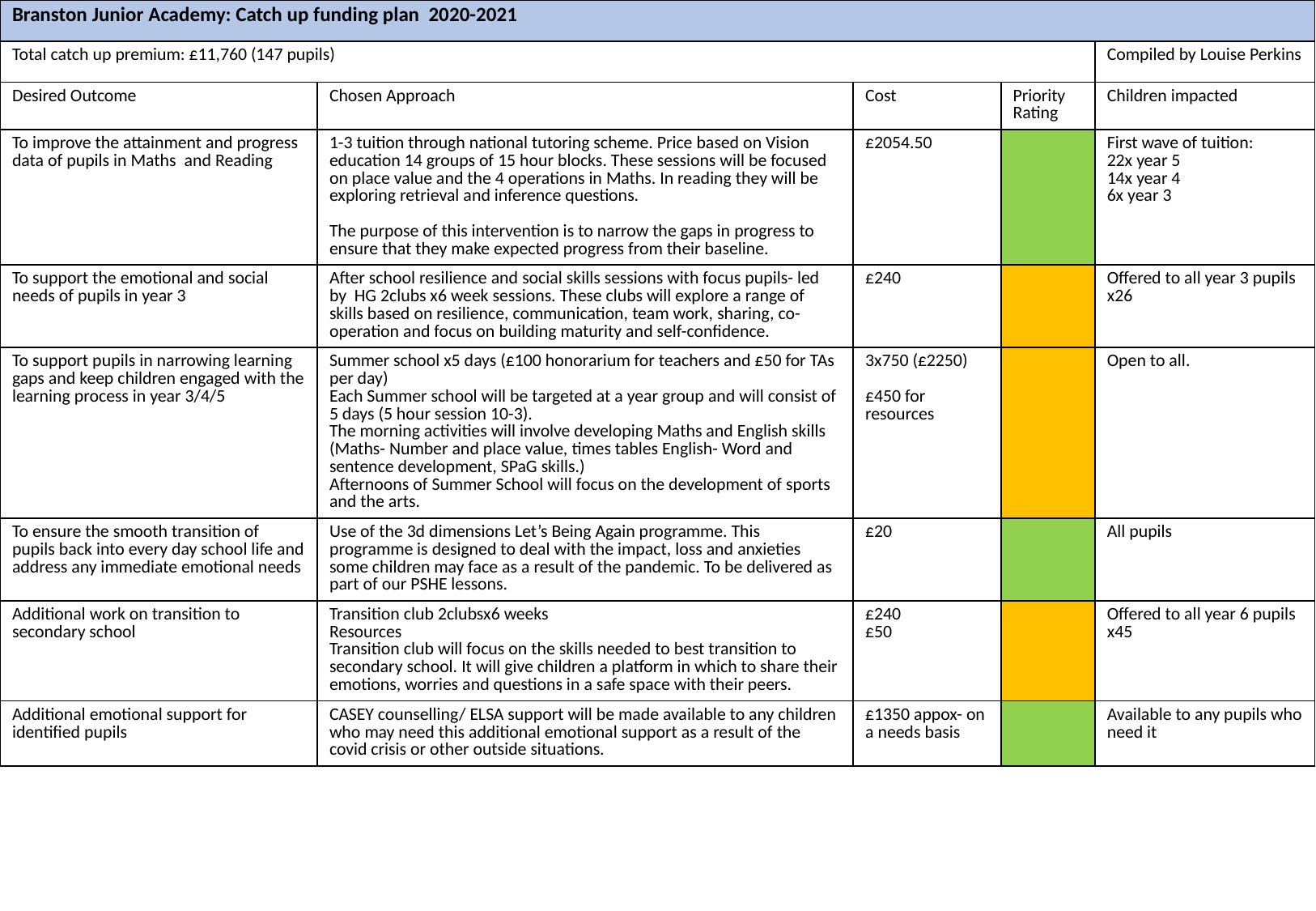

| Branston Junior Academy: Catch up funding plan 2020-2021 |  |  |  |  |
| --- | --- | --- | --- | --- |
| Total catch up premium: £11,760 (147 pupils) |  |  |  | Compiled by Louise Perkins |
| Desired Outcome | Chosen Approach | Cost | Priority Rating | Children impacted |
| To improve the attainment and progress data of pupils in Maths and Reading | 1-3 tuition through national tutoring scheme. Price based on Vision education 14 groups of 15 hour blocks. These sessions will be focused on place value and the 4 operations in Maths. In reading they will be exploring retrieval and inference questions. The purpose of this intervention is to narrow the gaps in progress to ensure that they make expected progress from their baseline. | £2054.50 |  | First wave of tuition: 22x year 5 14x year 4 6x year 3 |
| To support the emotional and social needs of pupils in year 3 | After school resilience and social skills sessions with focus pupils- led by HG 2clubs x6 week sessions. These clubs will explore a range of skills based on resilience, communication, team work, sharing, co-operation and focus on building maturity and self-confidence. | £240 |  | Offered to all year 3 pupils x26 |
| To support pupils in narrowing learning gaps and keep children engaged with the learning process in year 3/4/5 | Summer school x5 days (£100 honorarium for teachers and £50 for TAs per day) Each Summer school will be targeted at a year group and will consist of 5 days (5 hour session 10-3). The morning activities will involve developing Maths and English skills (Maths- Number and place value, times tables English- Word and sentence development, SPaG skills.) Afternoons of Summer School will focus on the development of sports and the arts. | 3x750 (£2250) £450 for resources |  | Open to all. |
| To ensure the smooth transition of pupils back into every day school life and address any immediate emotional needs | Use of the 3d dimensions Let’s Being Again programme. This programme is designed to deal with the impact, loss and anxieties some children may face as a result of the pandemic. To be delivered as part of our PSHE lessons. | £20 |  | All pupils |
| Additional work on transition to secondary school | Transition club 2clubsx6 weeks Resources Transition club will focus on the skills needed to best transition to secondary school. It will give children a platform in which to share their emotions, worries and questions in a safe space with their peers. | £240 £50 |  | Offered to all year 6 pupils x45 |
| Additional emotional support for identified pupils | CASEY counselling/ ELSA support will be made available to any children who may need this additional emotional support as a result of the covid crisis or other outside situations. | £1350 appox- on a needs basis |  | Available to any pupils who need it |